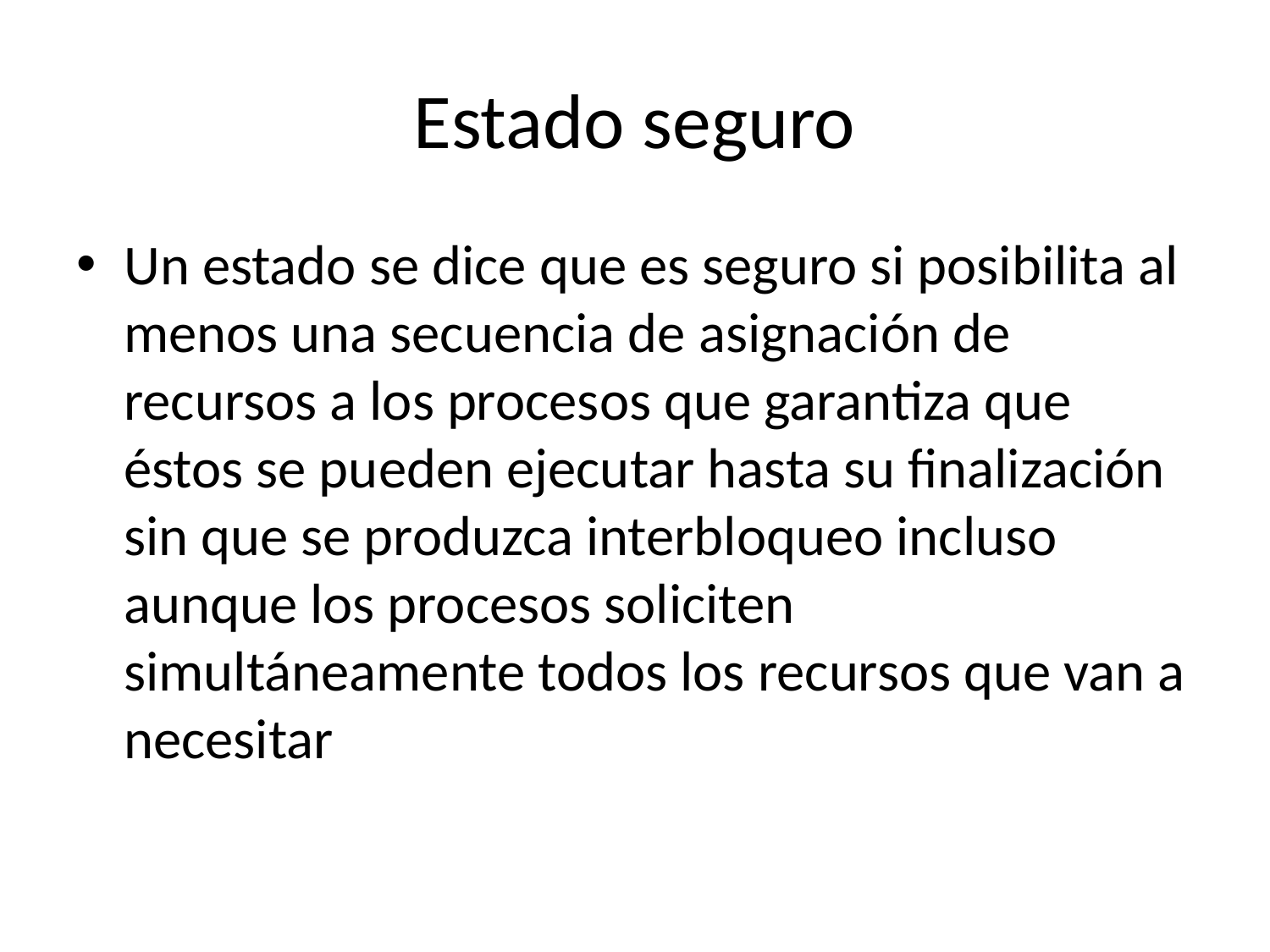

# Estado seguro
Un estado se dice que es seguro si posibilita al menos una secuencia de asignación de recursos a los procesos que garantiza que éstos se pueden ejecutar hasta su finalización sin que se produzca interbloqueo incluso aunque los procesos soliciten simultáneamente todos los recursos que van a necesitar